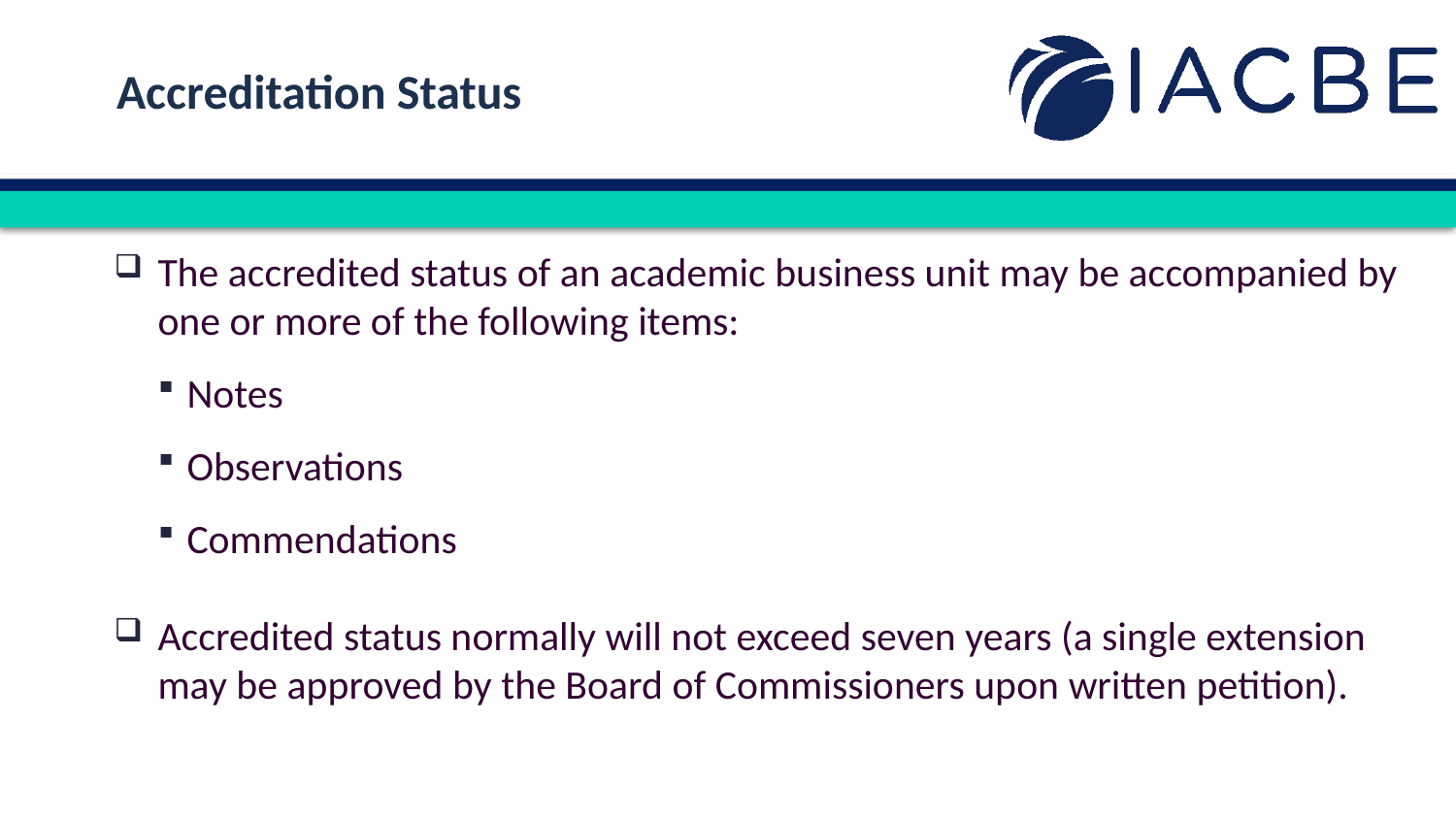

Accreditation Status

The accredited status of an academic business unit may be accompanied by  one or more of the following items:
Notes
Observations
Commendations
Accredited status normally will not exceed seven years (a single extension  may be approved by the Board of Commissioners upon written petition).